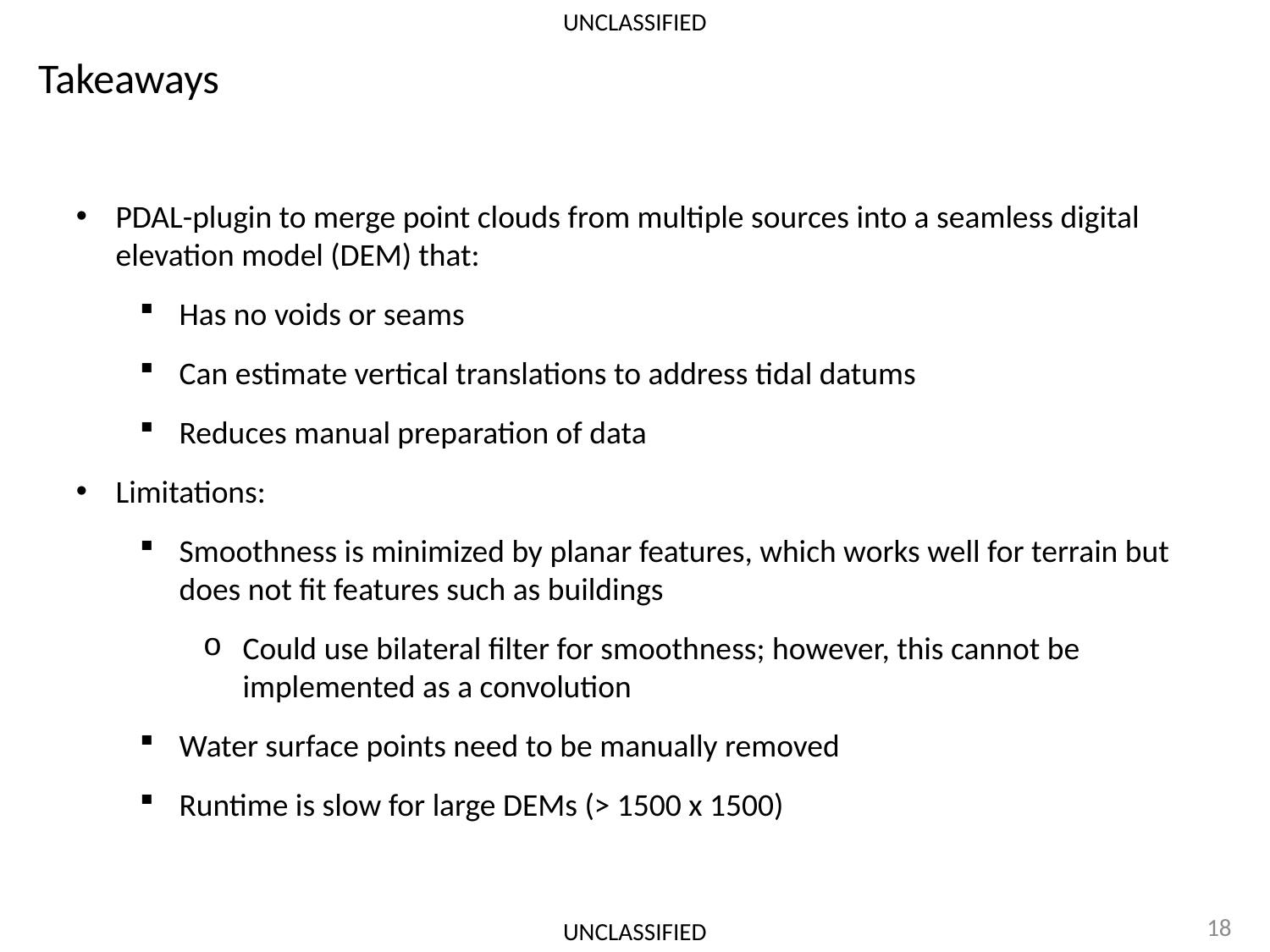

# Takeaways
PDAL-plugin to merge point clouds from multiple sources into a seamless digital elevation model (DEM) that:
Has no voids or seams
Can estimate vertical translations to address tidal datums
Reduces manual preparation of data
Limitations:
Smoothness is minimized by planar features, which works well for terrain but does not fit features such as buildings
Could use bilateral filter for smoothness; however, this cannot be implemented as a convolution
Water surface points need to be manually removed
Runtime is slow for large DEMs (> 1500 x 1500)
18